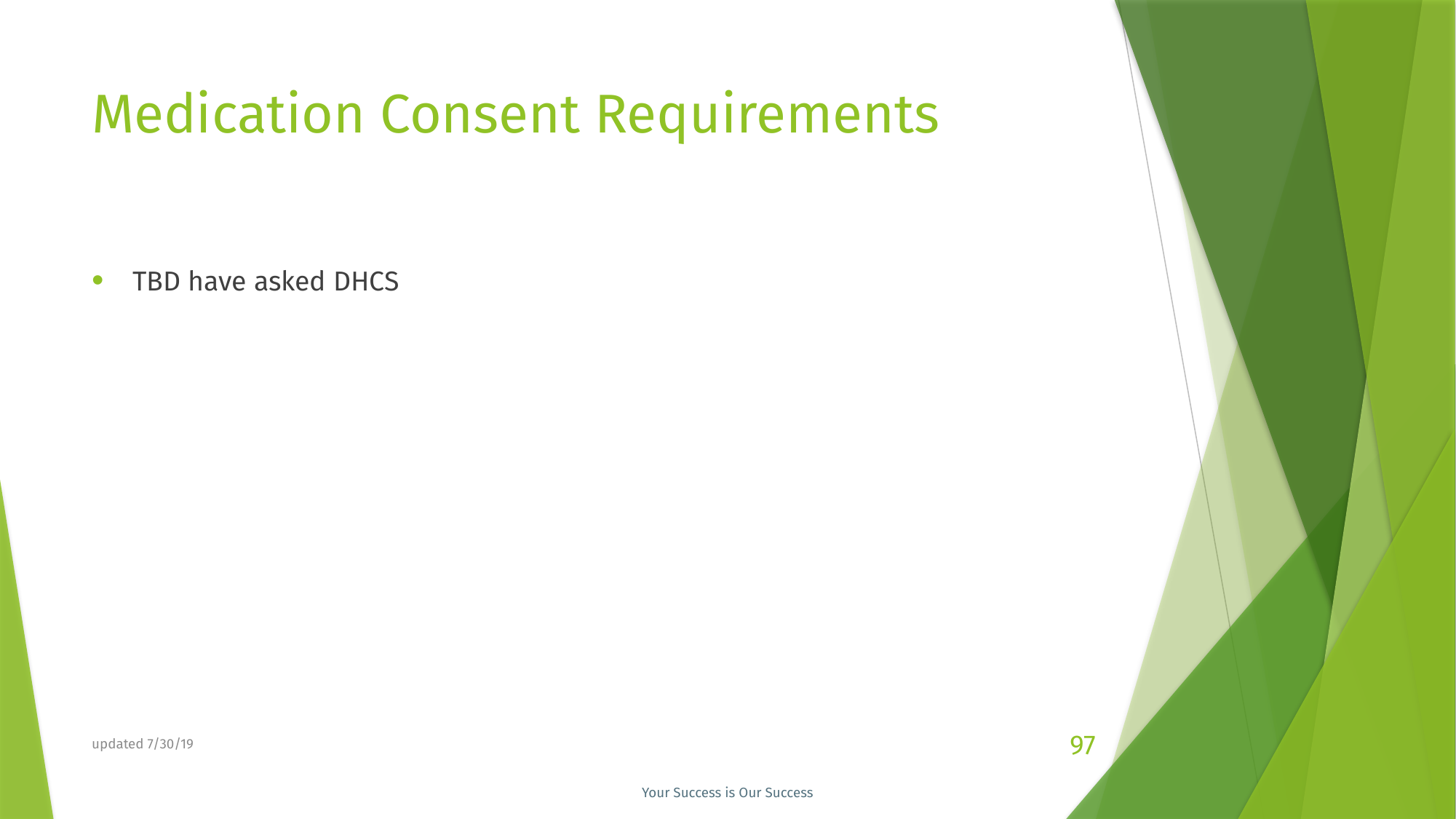

# Medication Consent Requirements
TBD have asked DHCS
updated 7/30/19
97